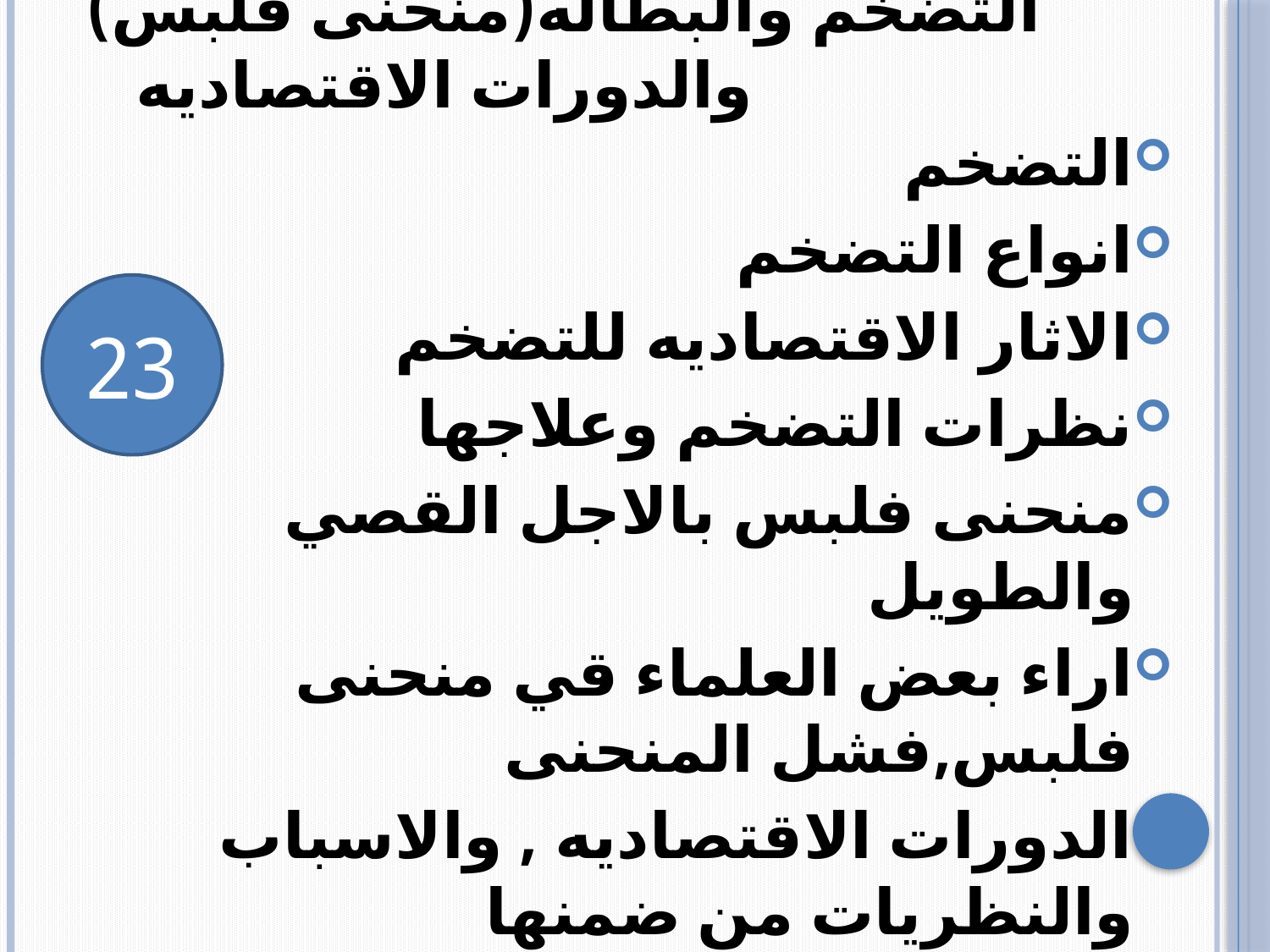

# التضخم والبطاله(منحنى فلبس) والدورات الاقتصاديه
التضخم
انواع التضخم
الاثار الاقتصاديه للتضخم
نظرات التضخم وعلاجها
منحنى فلبس بالاجل القصي والطويل
اراء بعض العلماء قي منحنى فلبس,فشل المنحنى
الدورات الاقتصاديه , والاسباب والنظريات من ضمنها
التفاعل بين المضاعف والمعجل
وراي بعض المدارس

23